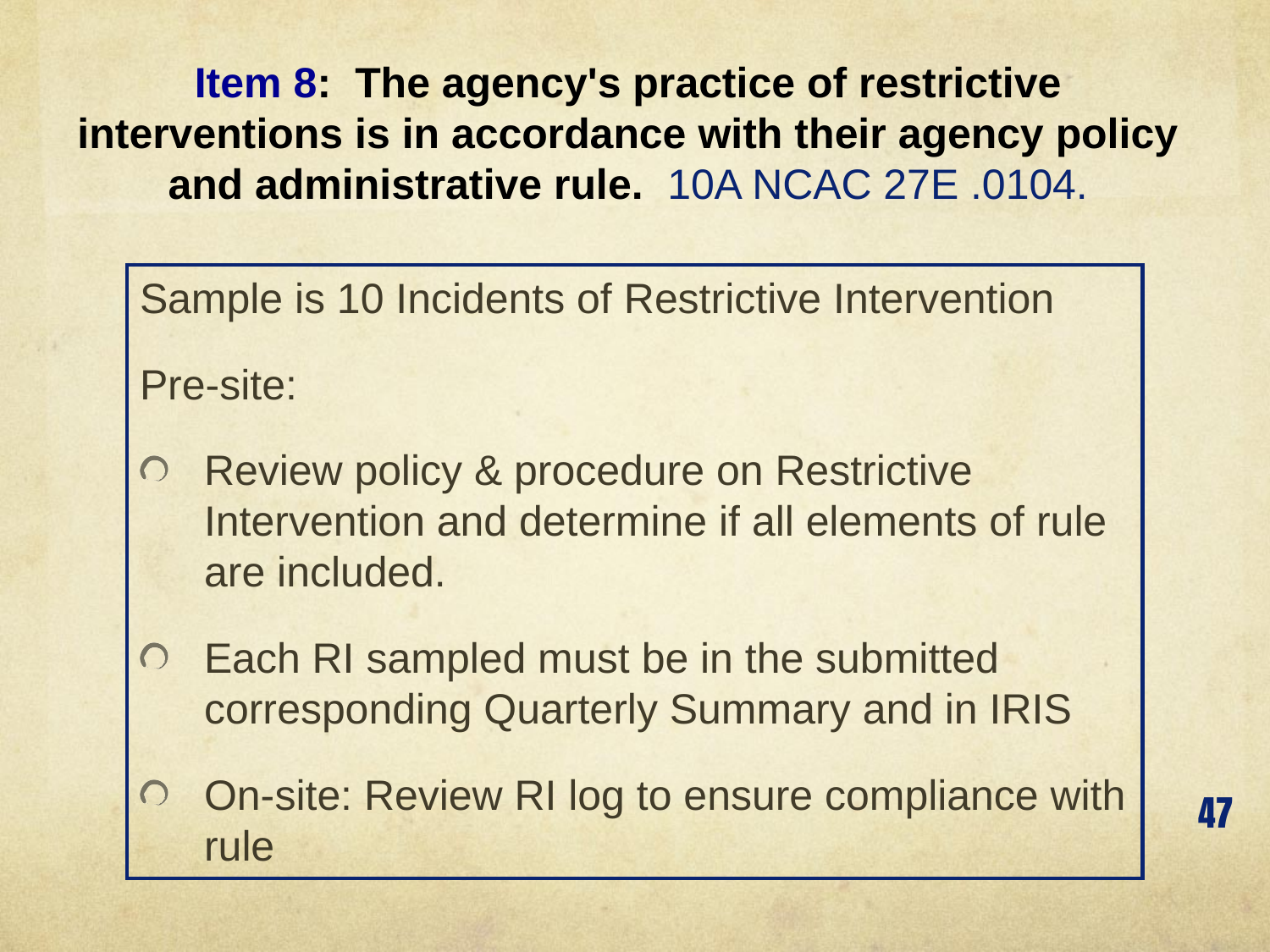

# Item 8:  The agency's practice of restrictive interventions is in accordance with their agency policy and administrative rule.  10A NCAC 27E .0104.
Sample is 10 Incidents of Restrictive Intervention
Pre-site:
Review policy & procedure on Restrictive Intervention and determine if all elements of rule are included.
Each RI sampled must be in the submitted corresponding Quarterly Summary and in IRIS
On-site: Review RI log to ensure compliance with rule

47